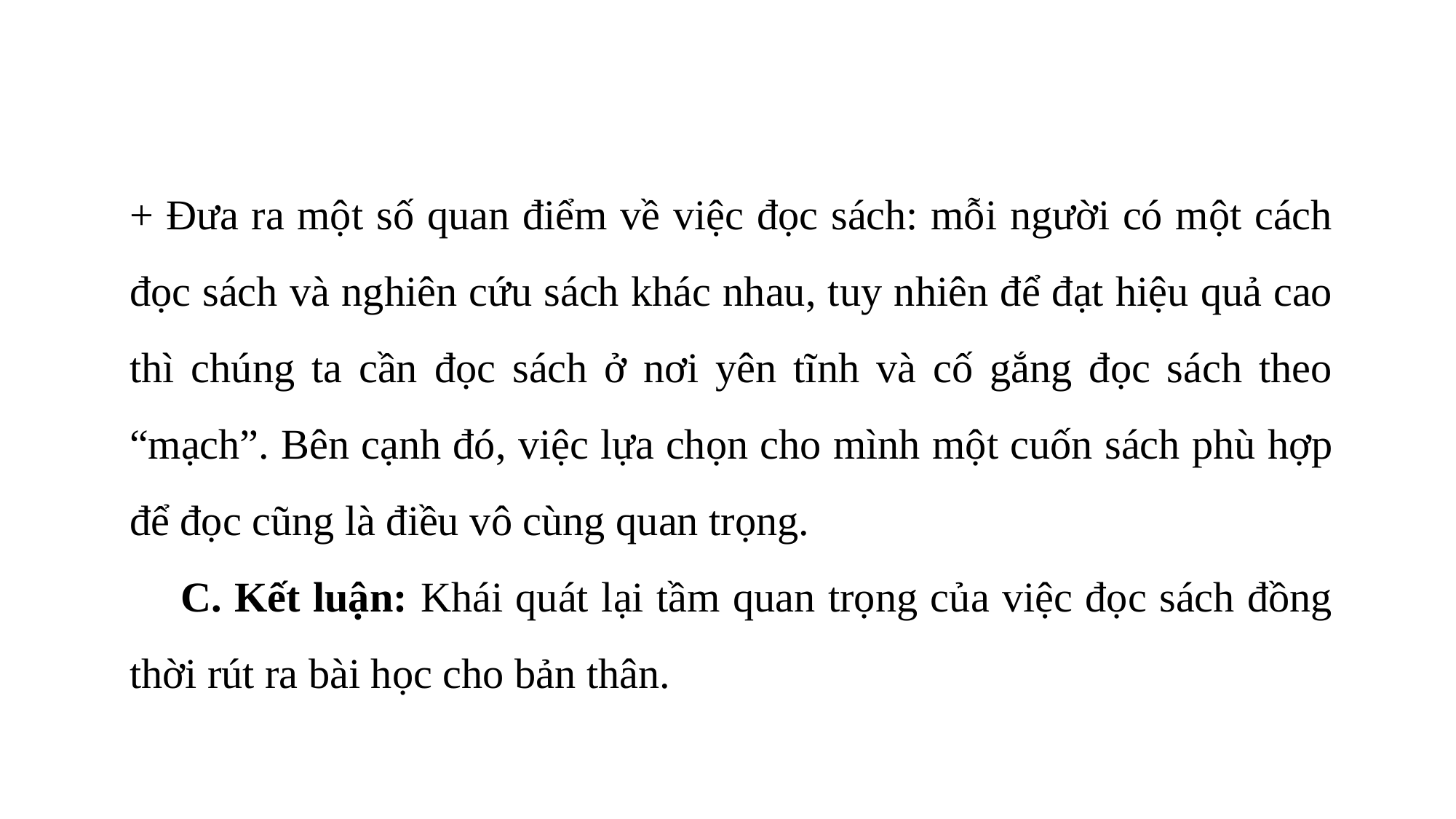

+ Đưa ra một số quan điểm về việc đọc sách: mỗi người có một cách đọc sách và nghiên cứu sách khác nhau, tuy nhiên để đạt hiệu quả cao thì chúng ta cần đọc sách ở nơi yên tĩnh và cố gắng đọc sách theo “mạch”. Bên cạnh đó, việc lựa chọn cho mình một cuốn sách phù hợp để đọc cũng là điều vô cùng quan trọng.
    C. Kết luận: Khái quát lại tầm quan trọng của việc đọc sách đồng thời rút ra bài học cho bản thân.